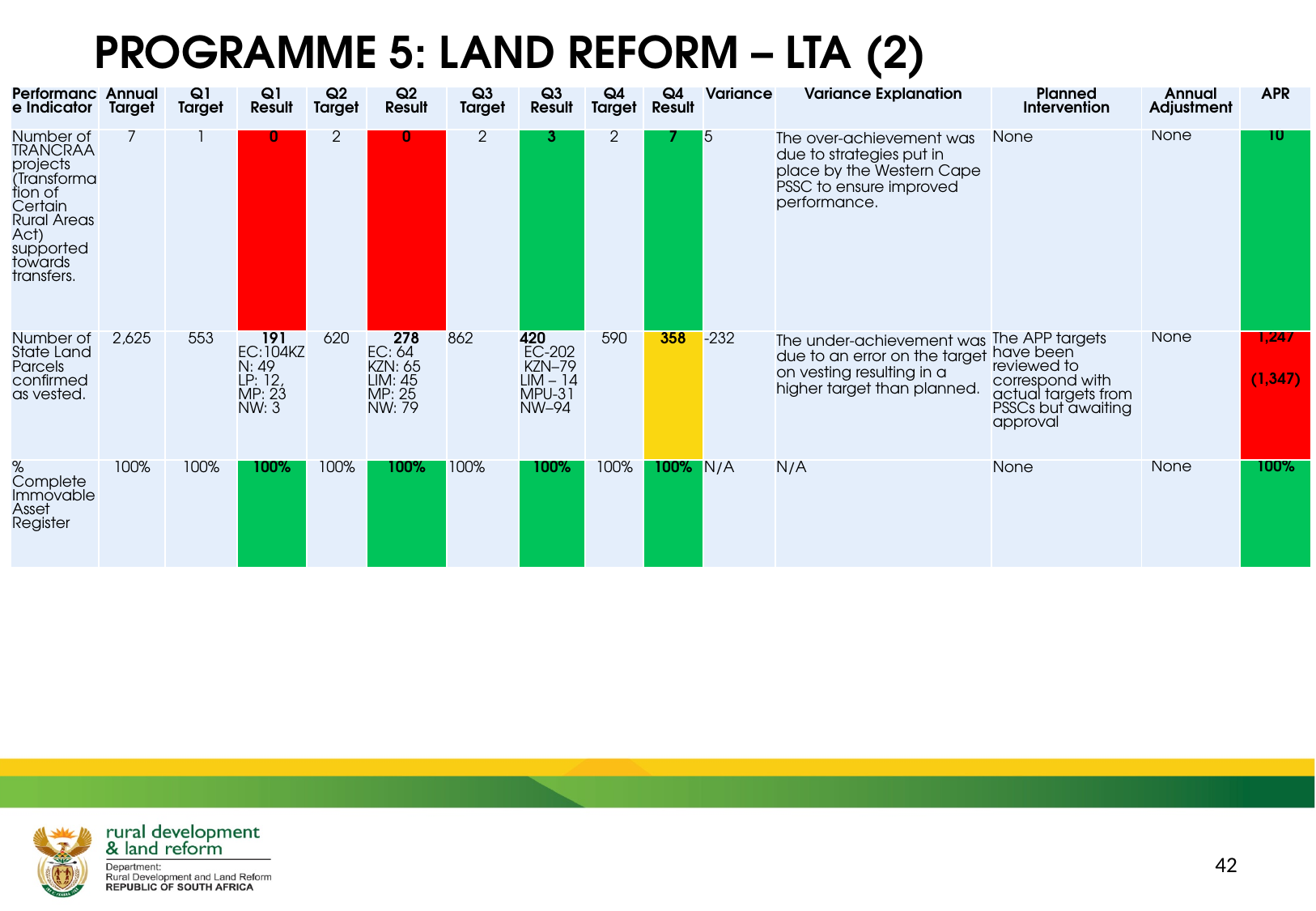

PROGRAMME 5: LAND REFORM – LTA (2)
| Performance Indicator | Annual Target | Q1 Target | Q1 Result | Q2 Target | Q2 Result | Q3 Target | Q3 Result | Q4 Target | Q4 Result | Variance | Variance Explanation | Planned Intervention | Annual Adjustment | APR |
| --- | --- | --- | --- | --- | --- | --- | --- | --- | --- | --- | --- | --- | --- | --- |
| Number of TRANCRAA projects (Transformation of Certain Rural Areas Act) supported towards transfers. | 7 | 1 | 0 | 2 | 0 | 2 | 3 | 2 | 7 | 5 | The over-achievement was due to strategies put in place by the Western Cape PSSC to ensure improved performance. | None | None | 10 |
| Number of State Land Parcels confirmed as vested. | 2,625 | 553 | 191 EC:104KZN: 49 LP: 12, MP: 23 NW: 3 | 620 | 278 EC: 64 KZN: 65 LIM: 45 MP: 25 NW: 79 | 862 | 420  EC-202  KZN–79 LIM – 14 MPU-31 NW–94 | 590 | 358 | -232 | The under-achievement was due to an error on the target on vesting resulting in a higher target than planned. | The APP targets have been reviewed to correspond with actual targets from PSSCs but awaiting approval | None | 1,247 (1,347) |
| % Complete Immovable Asset Register | 100% | 100% | 100% | 100% | 100% | 100% | 100% | 100% | 100% | N/A | N/A | None | None | 100% |